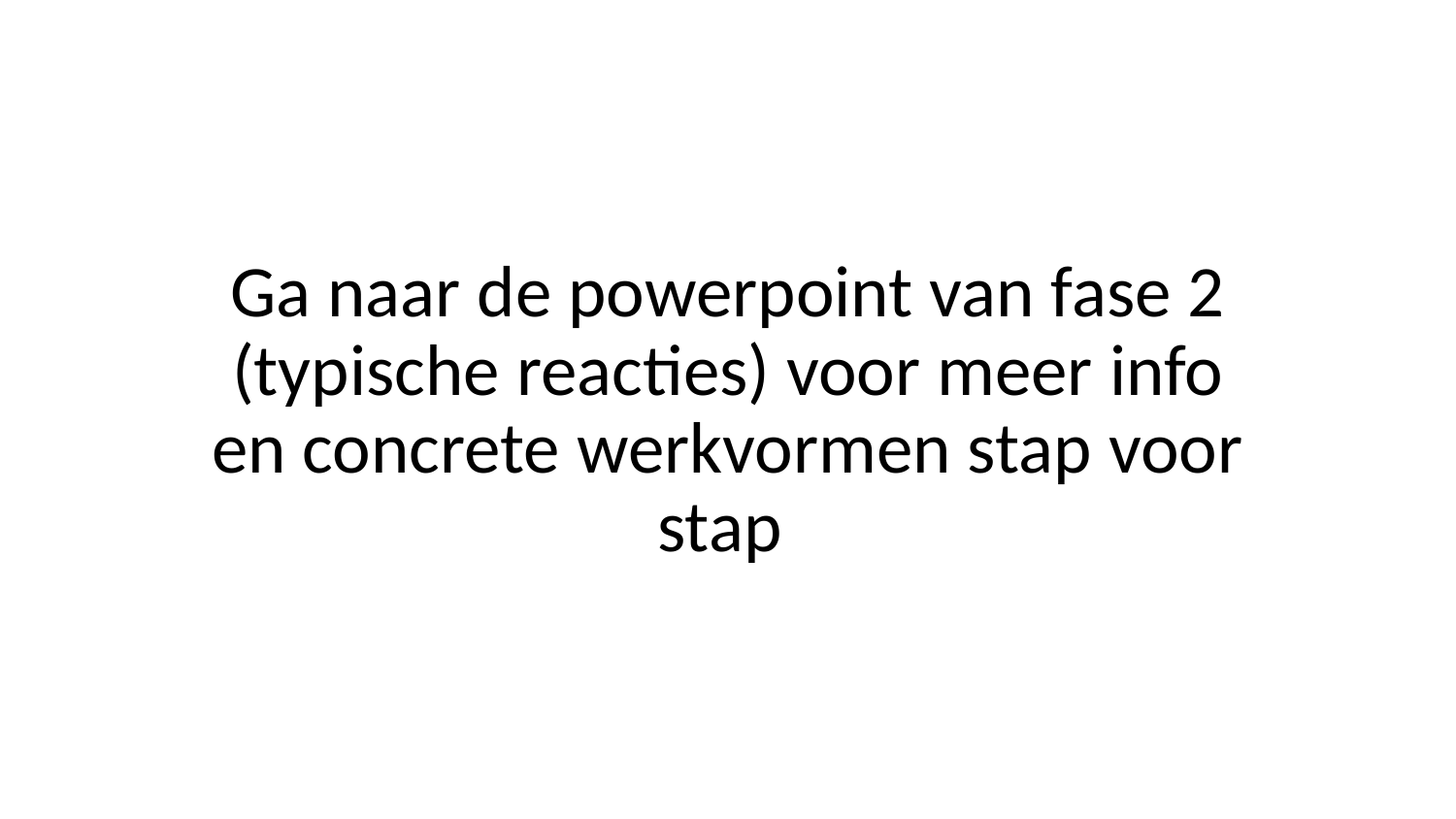

# Ga naar de powerpoint van fase 2 (typische reacties) voor meer info en concrete werkvormen stap voor stap